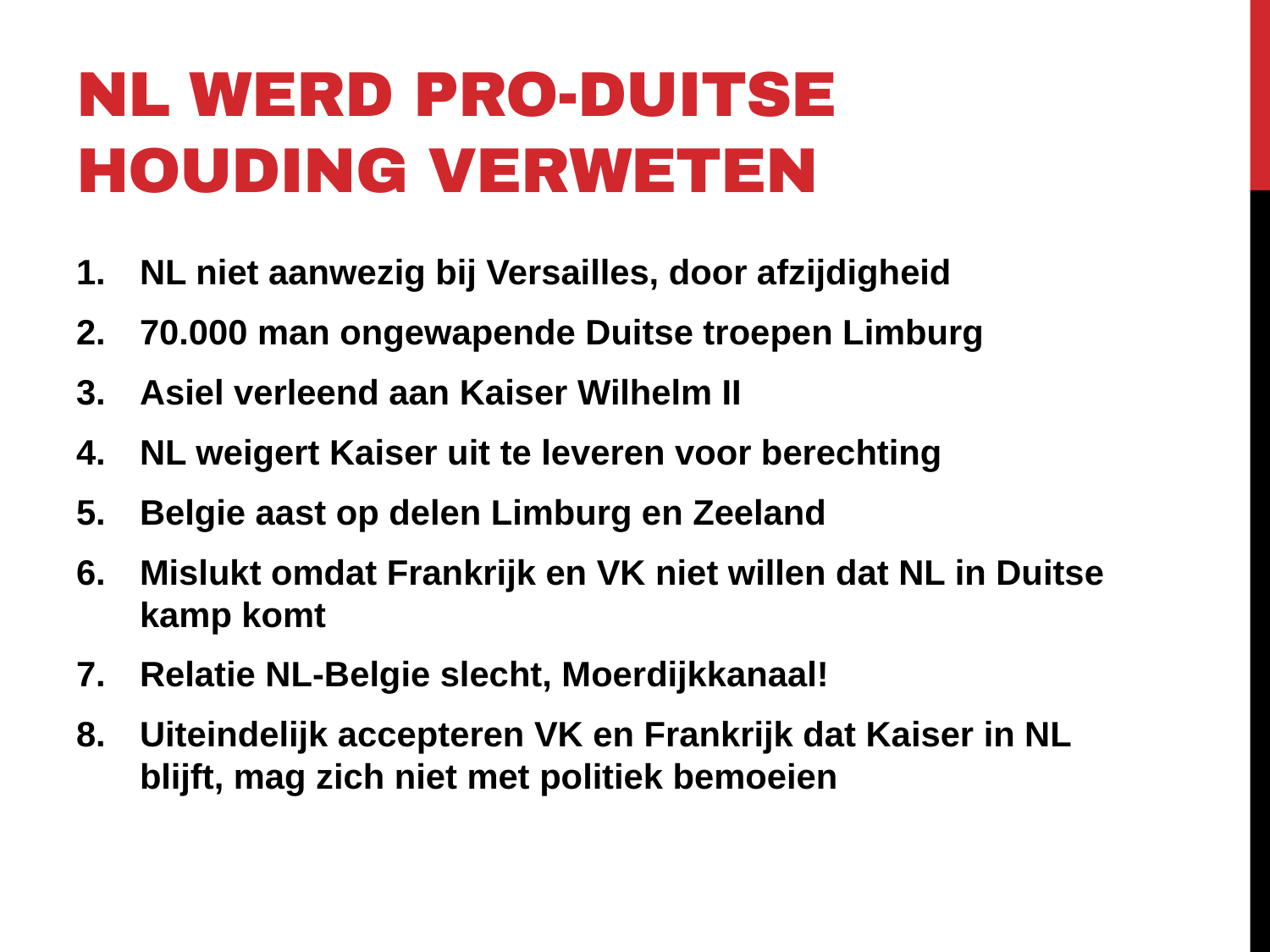

# NL werd pro-Duitse houding verweten
NL niet aanwezig bij Versailles, door afzijdigheid
70.000 man ongewapende Duitse troepen Limburg
Asiel verleend aan Kaiser Wilhelm II
NL weigert Kaiser uit te leveren voor berechting
Belgie aast op delen Limburg en Zeeland
Mislukt omdat Frankrijk en VK niet willen dat NL in Duitse kamp komt
Relatie NL-Belgie slecht, Moerdijkkanaal!
Uiteindelijk accepteren VK en Frankrijk dat Kaiser in NL blijft, mag zich niet met politiek bemoeien